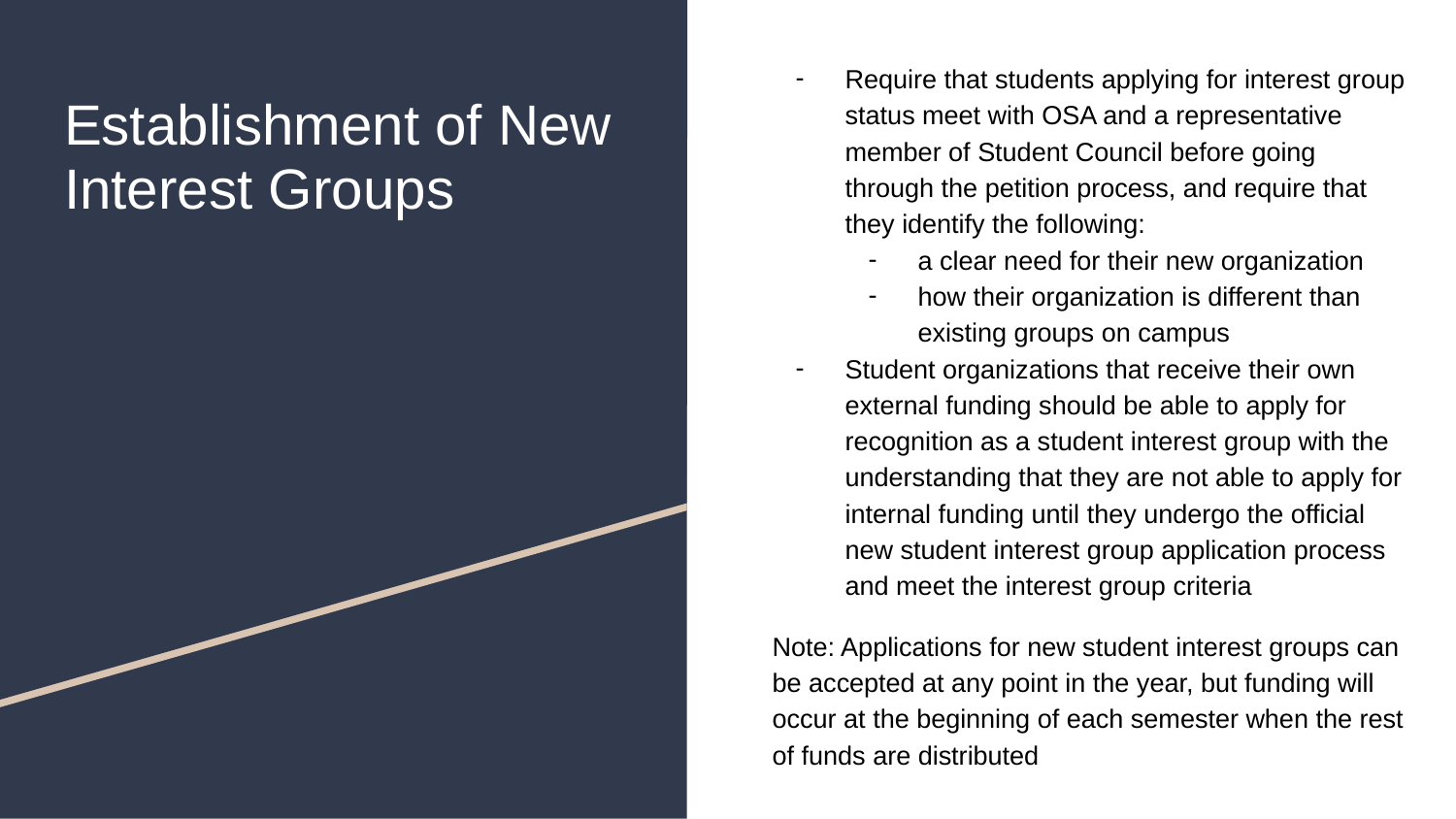

Require that students applying for interest group status meet with OSA and a representative member of Student Council before going through the petition process, and require that they identify the following:
a clear need for their new organization
how their organization is different than existing groups on campus
Student organizations that receive their own external funding should be able to apply for recognition as a student interest group with the understanding that they are not able to apply for internal funding until they undergo the official new student interest group application process and meet the interest group criteria
Note: Applications for new student interest groups can be accepted at any point in the year, but funding will occur at the beginning of each semester when the rest of funds are distributed
# Establishment of New Interest Groups